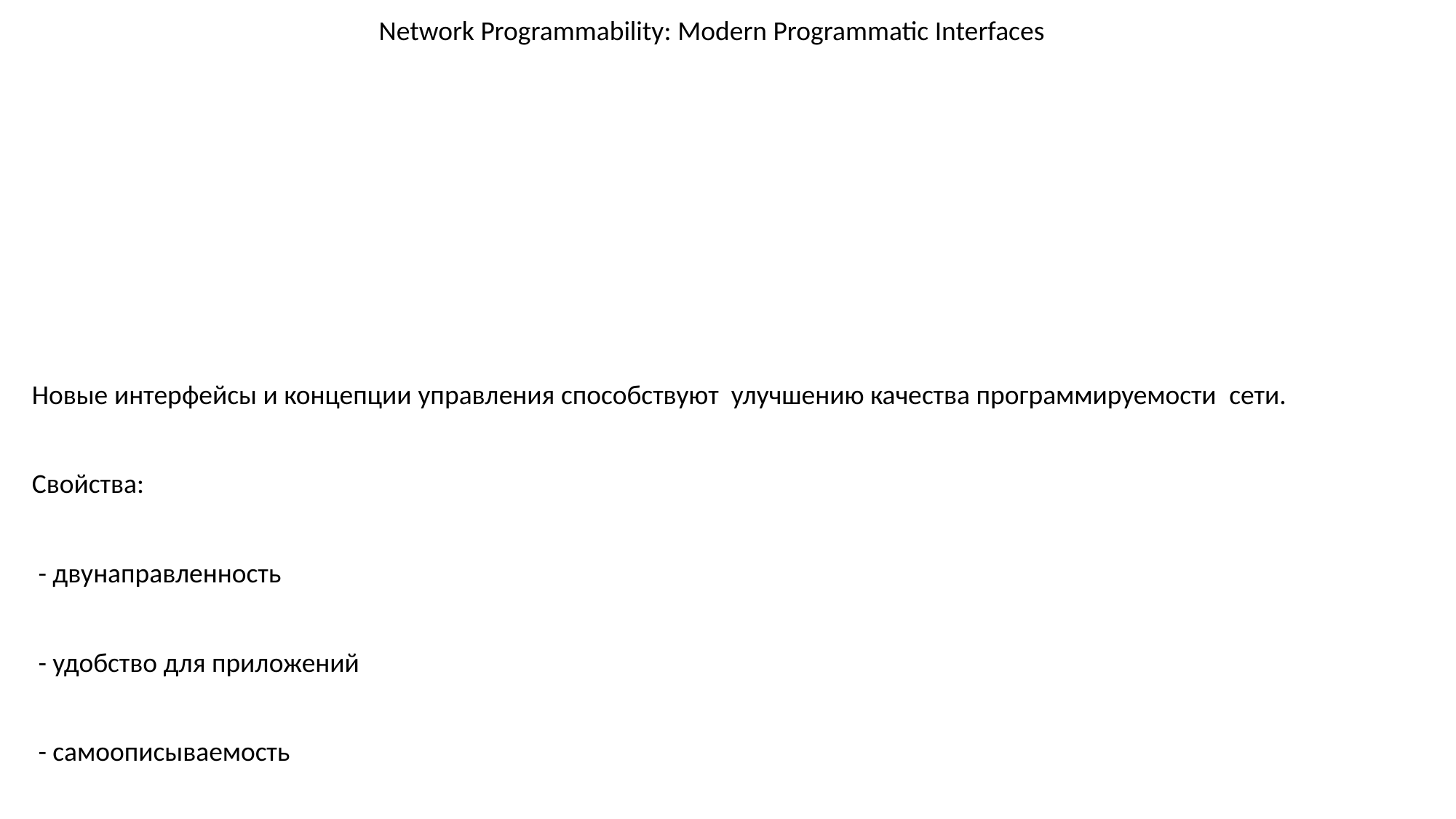

# Network Programmability: Modern Programmatic Interfaces

Новые интерфейсы и концепции управления способствуют  улучшению качества программируемости  сети.

Свойства:

 - двунаправленность

 - удобство для приложений

 - самоописываемость